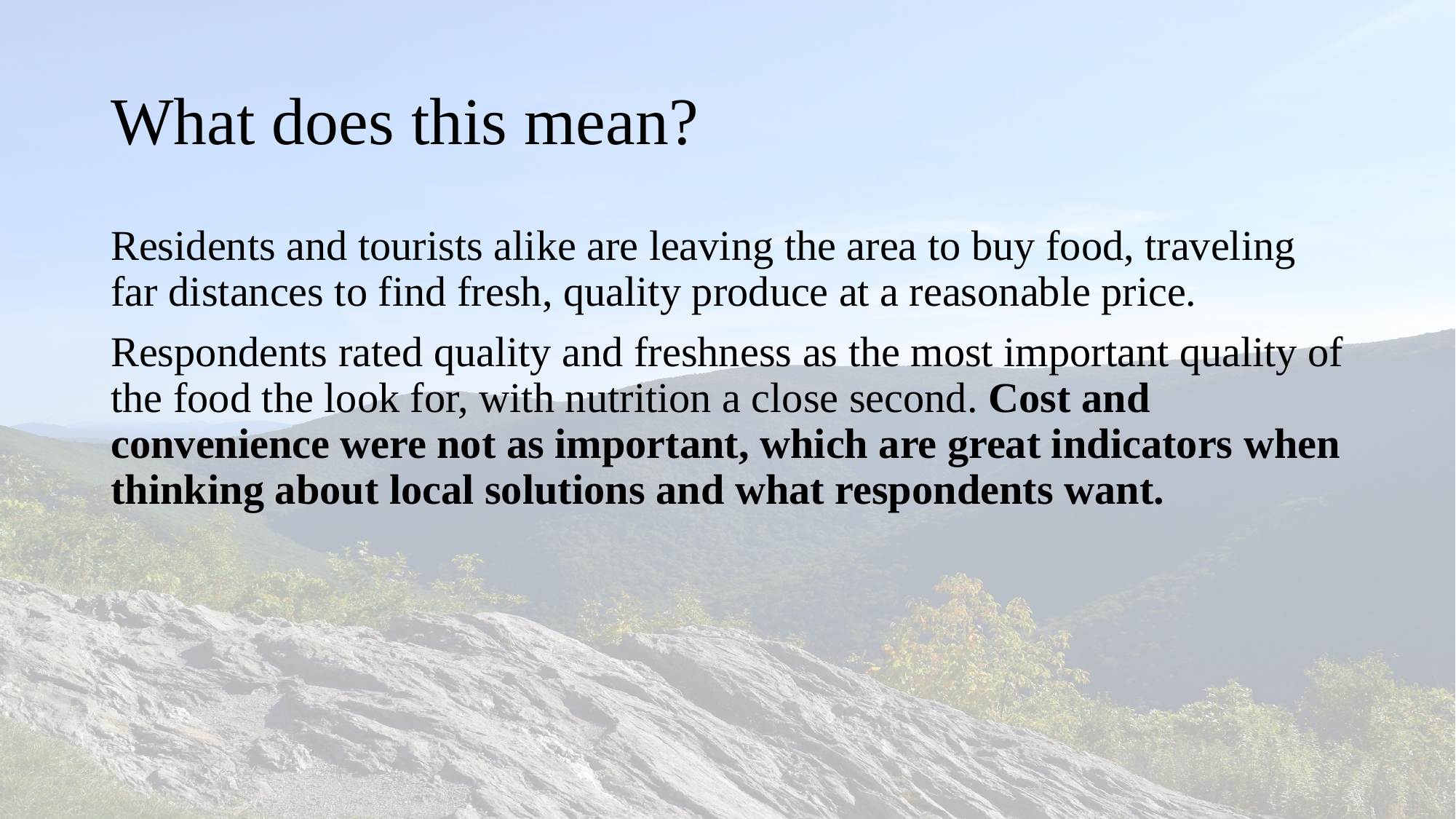

# What does this mean?
Residents and tourists alike are leaving the area to buy food, traveling far distances to find fresh, quality produce at a reasonable price.
Respondents rated quality and freshness as the most important quality of the food the look for, with nutrition a close second. Cost and convenience were not as important, which are great indicators when thinking about local solutions and what respondents want.